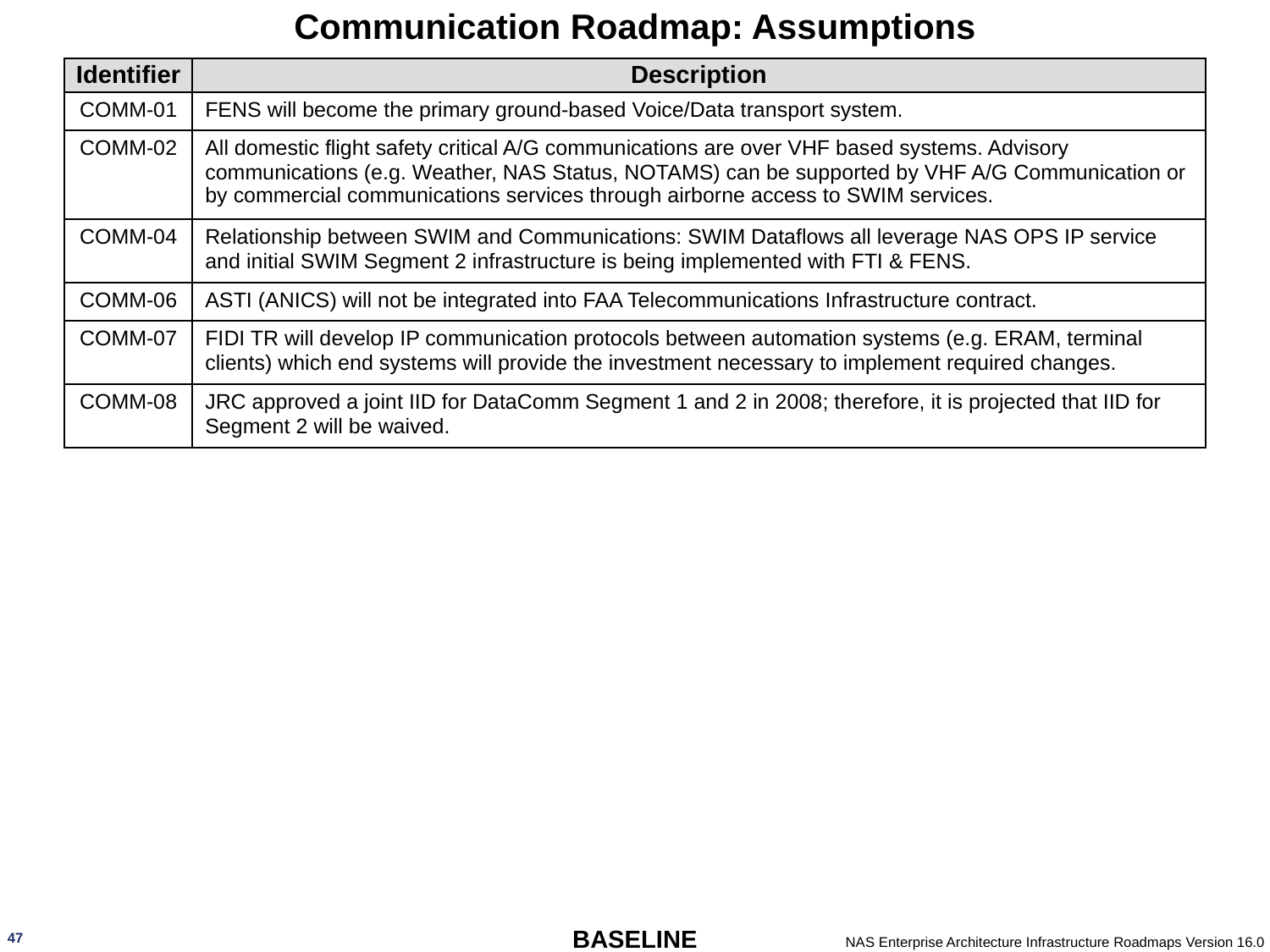

# Communication Roadmap: Assumptions
| Identifier | Description |
| --- | --- |
| COMM-01 | FENS will become the primary ground-based Voice/Data transport system. |
| COMM-02 | All domestic flight safety critical A/G communications are over VHF based systems. Advisory communications (e.g. Weather, NAS Status, NOTAMS) can be supported by VHF A/G Communication or by commercial communications services through airborne access to SWIM services. |
| COMM-04 | Relationship between SWIM and Communications: SWIM Dataflows all leverage NAS OPS IP service and initial SWIM Segment 2 infrastructure is being implemented with FTI & FENS. |
| COMM-06 | ASTI (ANICS) will not be integrated into FAA Telecommunications Infrastructure contract. |
| COMM-07 | FIDI TR will develop IP communication protocols between automation systems (e.g. ERAM, terminal clients) which end systems will provide the investment necessary to implement required changes. |
| COMM-08 | JRC approved a joint IID for DataComm Segment 1 and 2 in 2008; therefore, it is projected that IID for Segment 2 will be waived. |
47